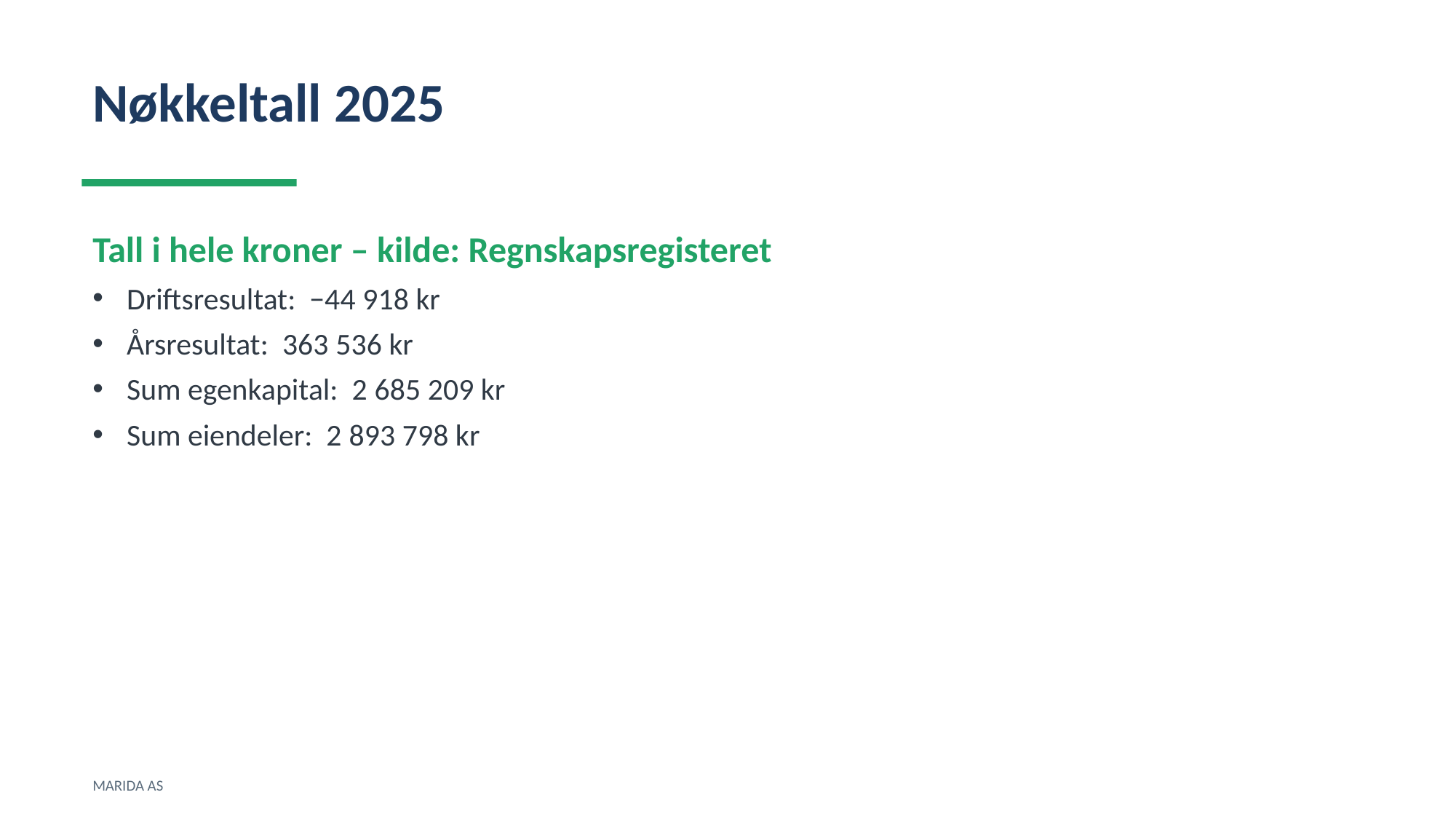

Nøkkeltall 2025

Tall i hele kroner – kilde: Regnskapsregisteret
Driftsresultat:  −44 918 kr
Årsresultat:  363 536 kr
Sum egenkapital:  2 685 209 kr
Sum eiendeler:  2 893 798 kr
MARIDA AS